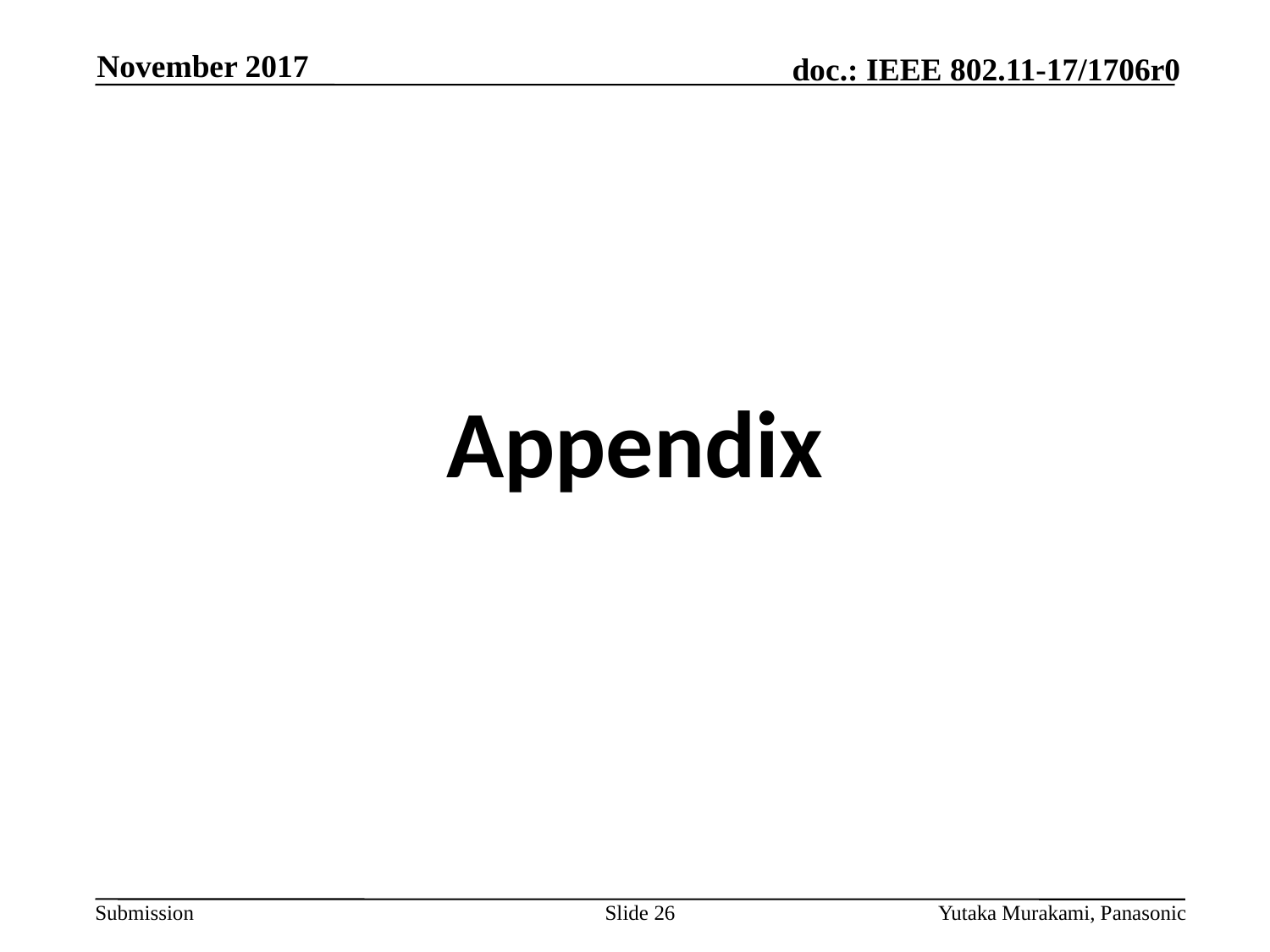

November 2017
Appendix
Slide 26
Yutaka Murakami, Panasonic